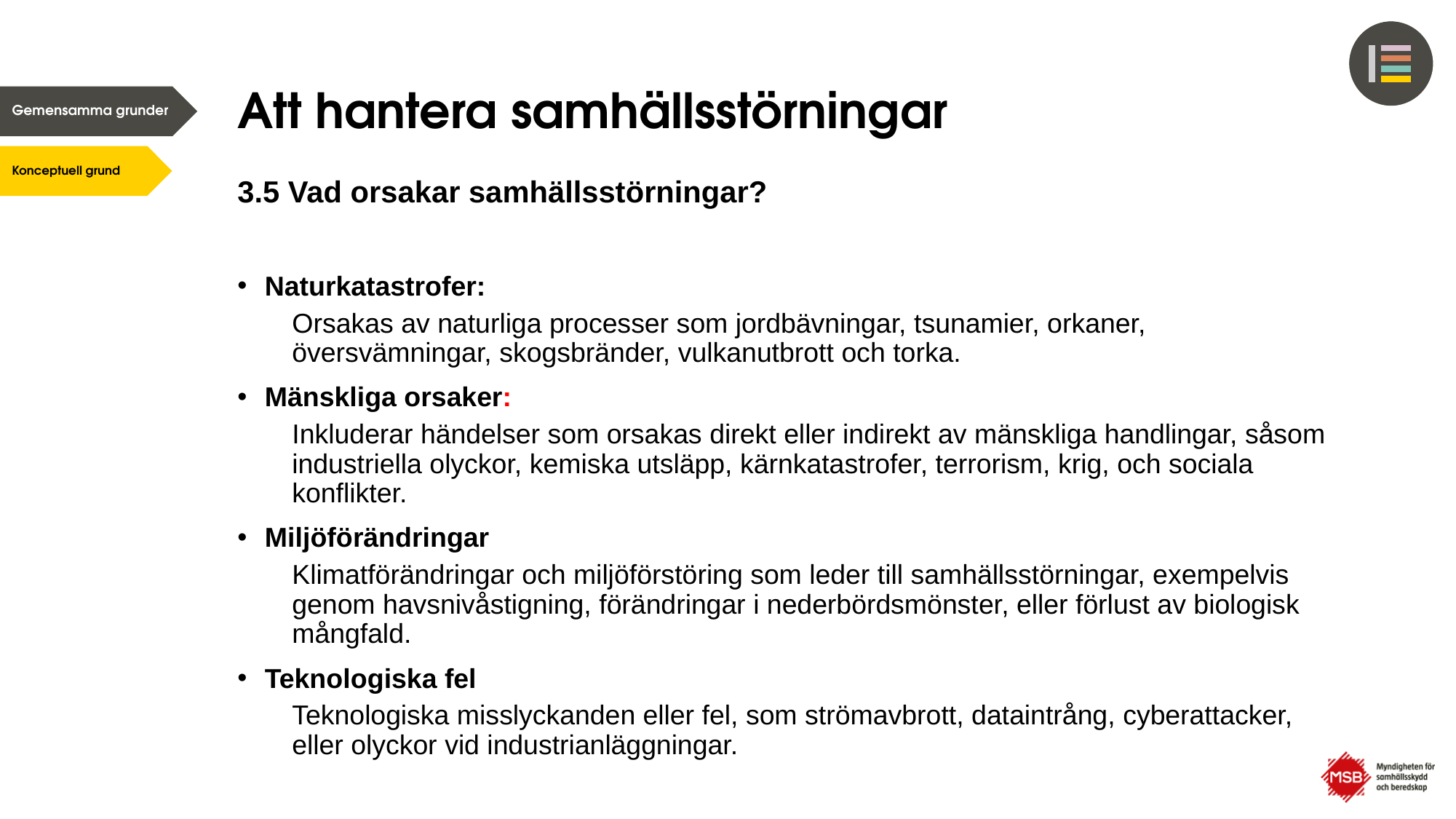

# Att hantera samhällsstörningar
3.5 Vad orsakar samhällsstörningar?

Naturkatastrofer:
Orsakas av naturliga processer som jordbävningar, tsunamier, orkaner, översvämningar, skogsbränder, vulkanutbrott och torka.
Mänskliga orsaker:
Inkluderar händelser som orsakas direkt eller indirekt av mänskliga handlingar, såsom industriella olyckor, kemiska utsläpp, kärnkatastrofer, terrorism, krig, och sociala konflikter.
Miljöförändringar
Klimatförändringar och miljöförstöring som leder till samhällsstörningar, exempelvis genom havsnivåstigning, förändringar i nederbördsmönster, eller förlust av biologisk mångfald.
Teknologiska fel
Teknologiska misslyckanden eller fel, som strömavbrott, dataintrång, cyberattacker, eller olyckor vid industrianläggningar.